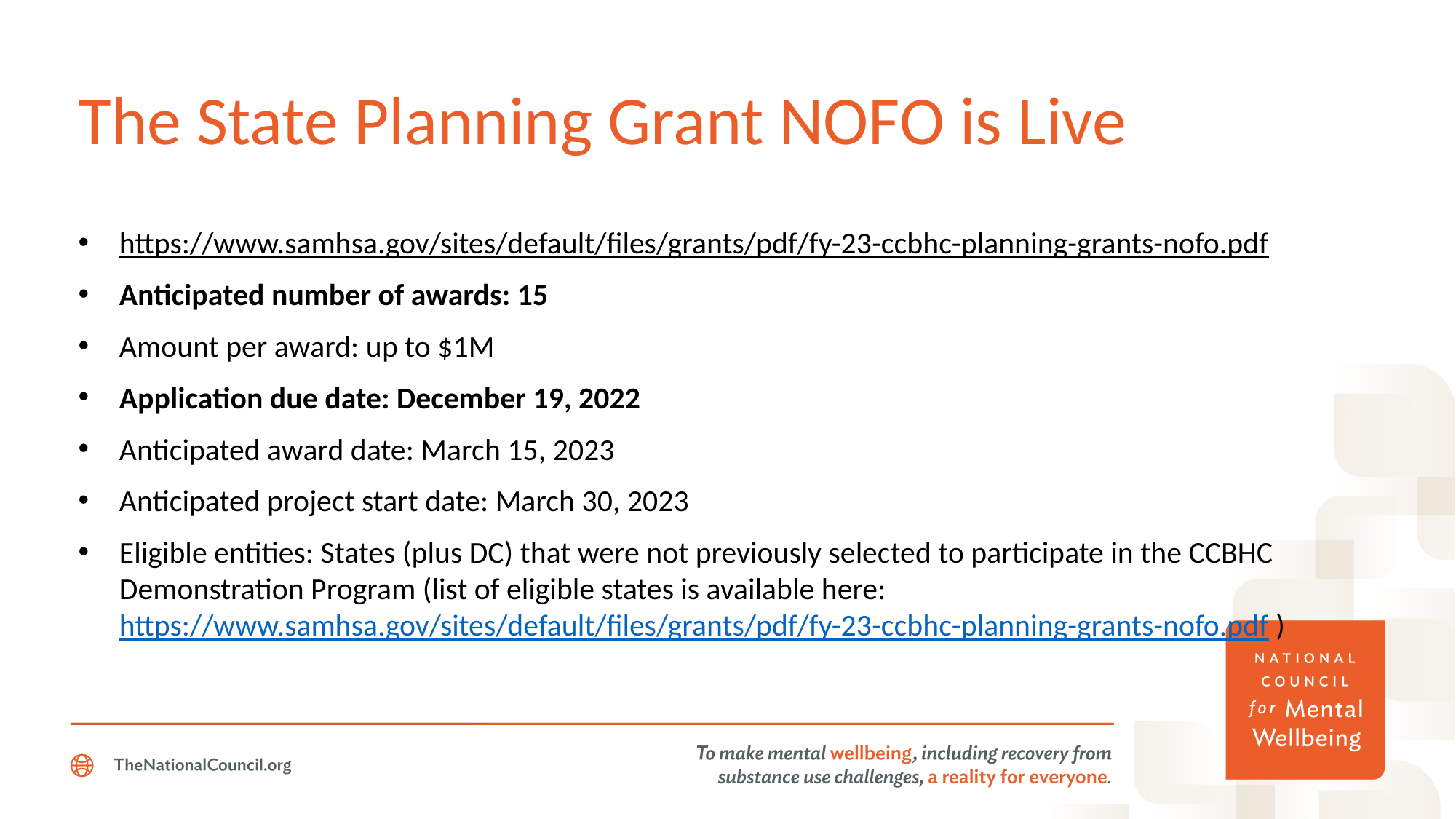

# The State Planning Grant NOFO is Live
https://www.samhsa.gov/sites/default/files/grants/pdf/fy-23-ccbhc-planning-grants-nofo.pdf
Anticipated number of awards: 15
Amount per award: up to $1M
Application due date: December 19, 2022
Anticipated award date: March 15, 2023
Anticipated project start date: March 30, 2023
Eligible entities: States (plus DC) that were not previously selected to participate in the CCBHC Demonstration Program (list of eligible states is available here: https://www.samhsa.gov/sites/default/files/grants/pdf/fy-23-ccbhc-planning-grants-nofo.pdf )